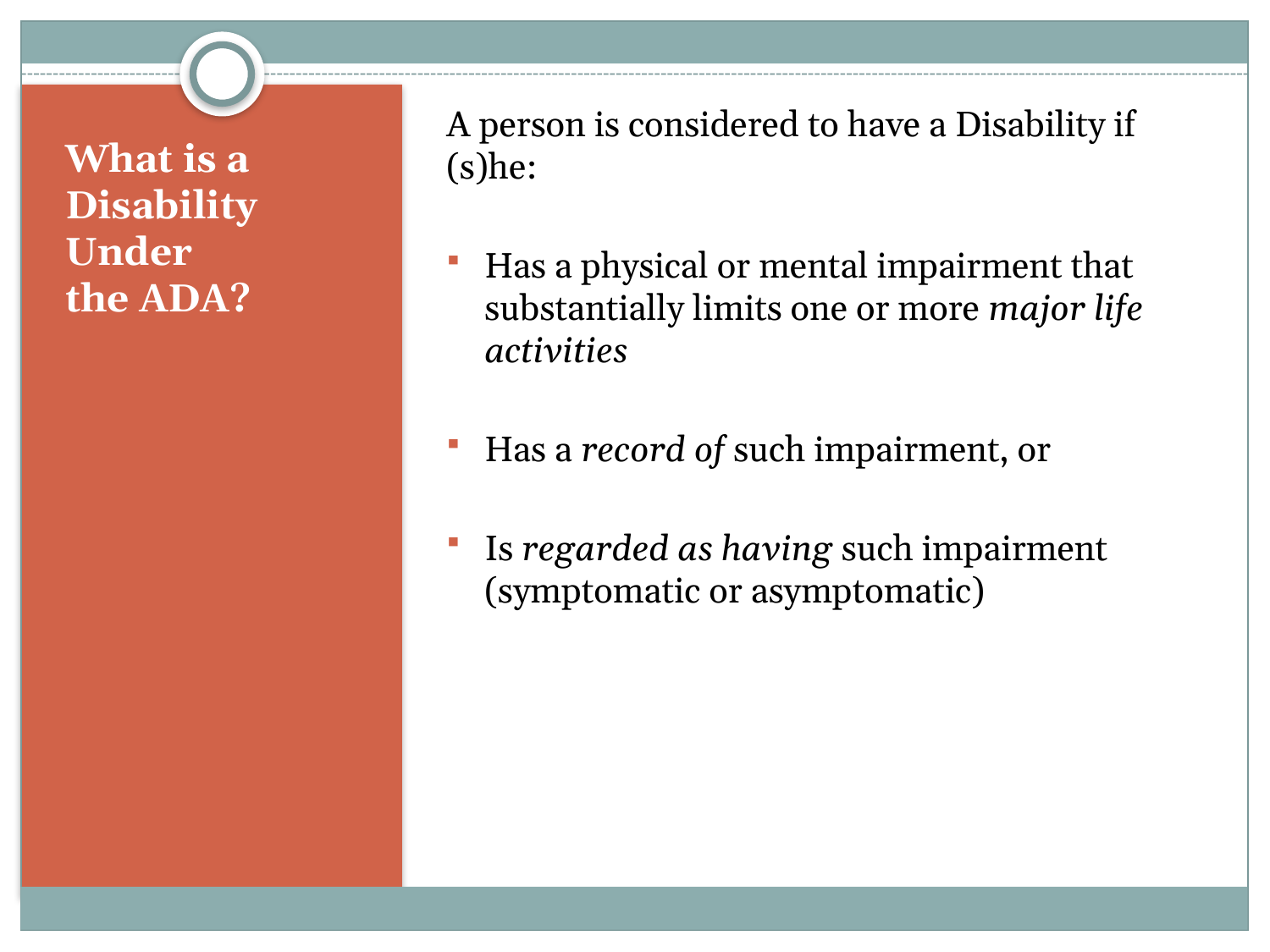

A person is considered to have a Disability if (s)he:

Has a physical or mental impairment that substantially limits one or more major life activities

Has a record of such impairment, or

Is regarded as having such impairment (symptomatic or asymptomatic)
# What is a Disability Under the ADA?